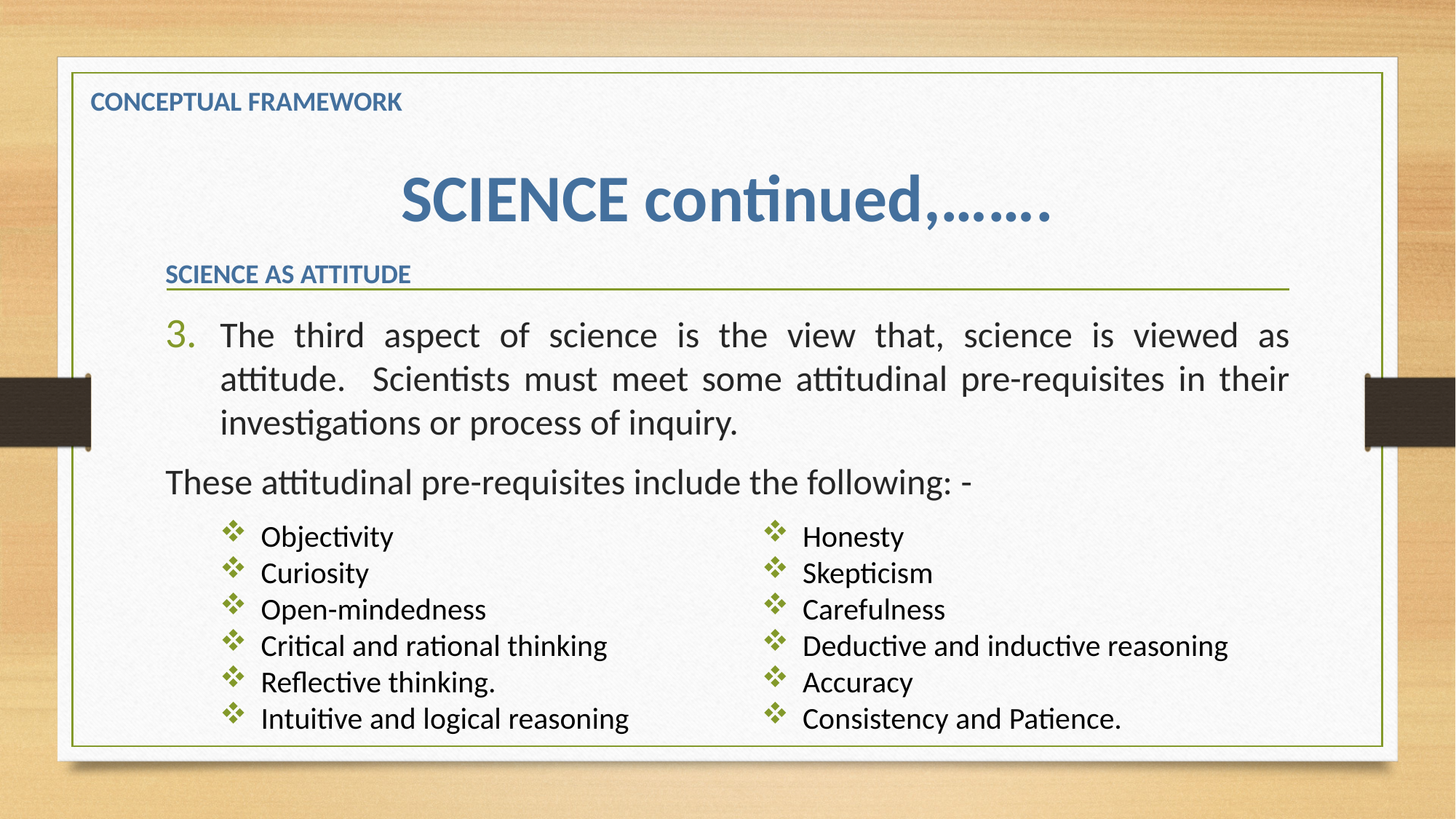

CONCEPTUAL FRAMEWORK
# SCIENCE continued,…….
SCIENCE AS ATTITUDE
The third aspect of science is the view that, science is viewed as attitude.  Scientists must meet some attitudinal pre-requisites in their investigations or process of inquiry.
These attitudinal pre-requisites include the following: -

Objectivity
Curiosity
Open-mindedness
Critical and rational thinking
Reflective thinking.
Intuitive and logical reasoning

Honesty
Skepticism
Carefulness
Deductive and inductive reasoning
Accuracy
Consistency and Patience.